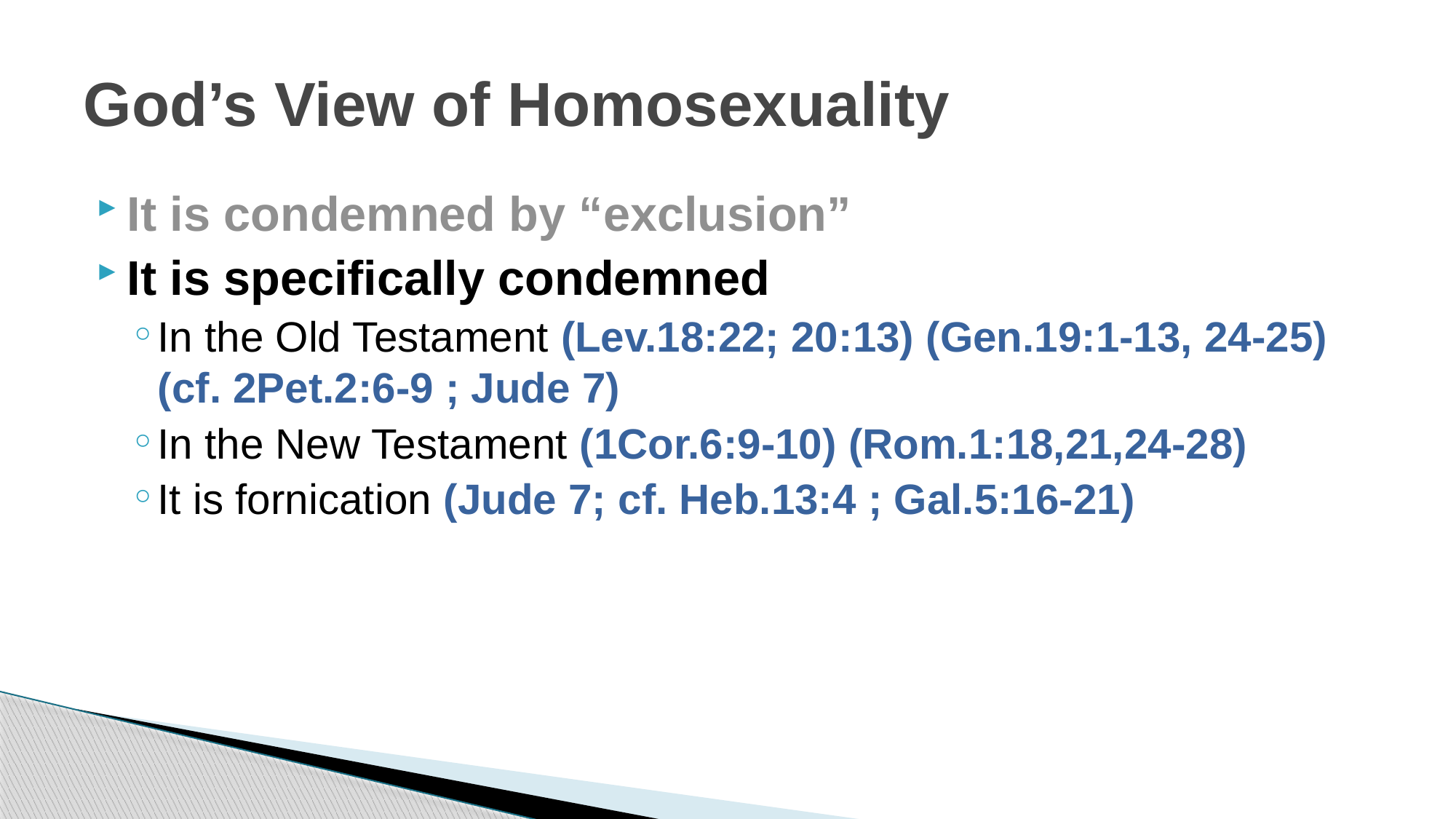

# God’s View of Homosexuality
It is condemned by “exclusion”
It is specifically condemned
In the Old Testament (Lev.18:22; 20:13) (Gen.19:1-13, 24-25) (cf. 2Pet.2:6-9 ; Jude 7)
In the New Testament (1Cor.6:9-10) (Rom.1:18,21,24-28)
It is fornication (Jude 7; cf. Heb.13:4 ; Gal.5:16-21)